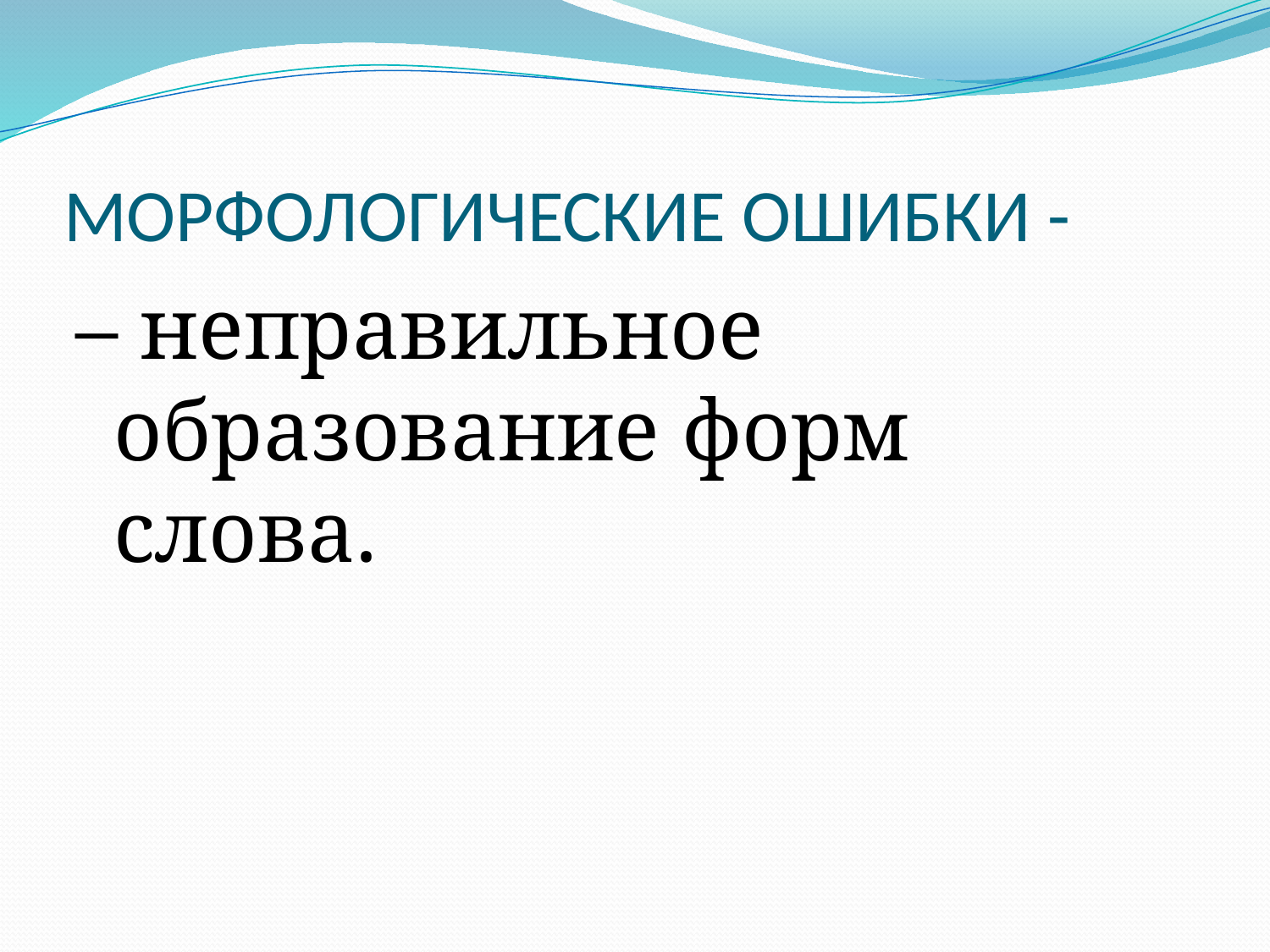

# МОРФОЛОГИЧЕСКИЕ ОШИБКИ -
– неправильное образование форм слова.